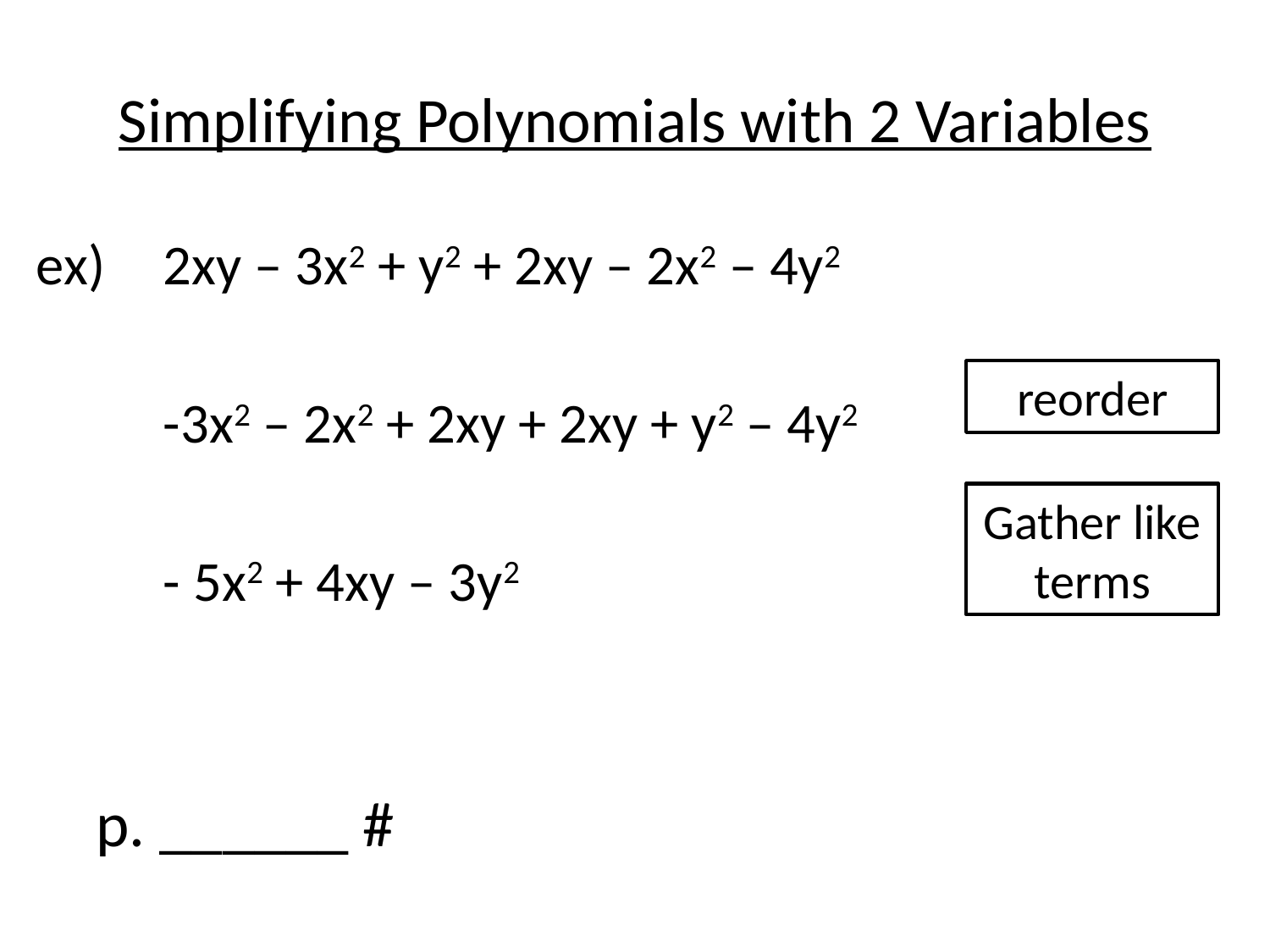

# Simplifying Polynomials with 2 Variables
ex) 	2xy – 3x2 + y2 + 2xy – 2x2 – 4y2

	-3x2 – 2x2 + 2xy + 2xy + y2 – 4y2

	- 5x2 + 4xy – 3y2
reorder
Gather like terms
p. ______ #